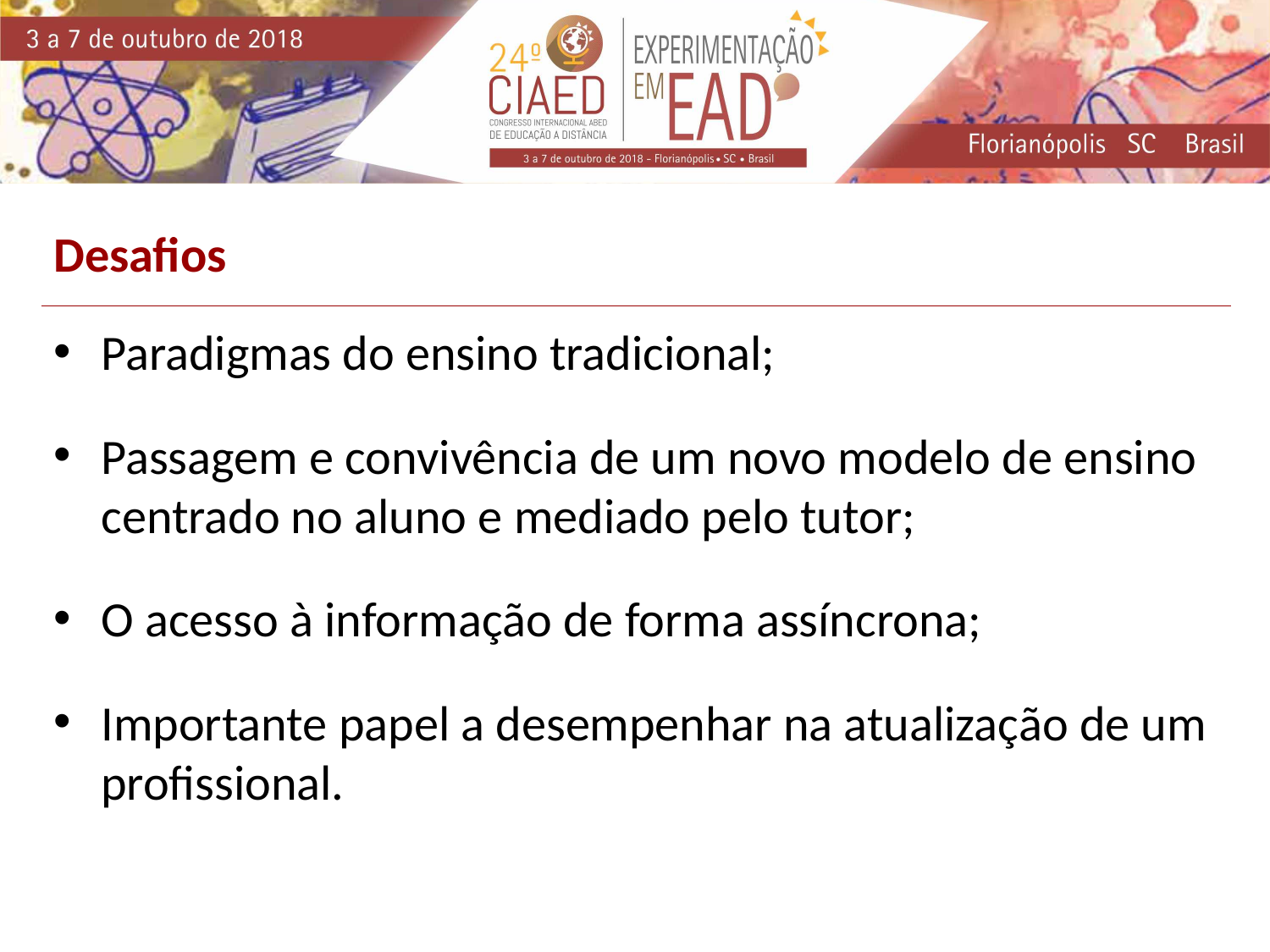

Desafios

Paradigmas do ensino tradicional;

Passagem e convivência de um novo modelo de ensino centrado no aluno e mediado pelo tutor;

O acesso à informação de forma assíncrona;

Importante papel a desempenhar na atualização de um profissional.